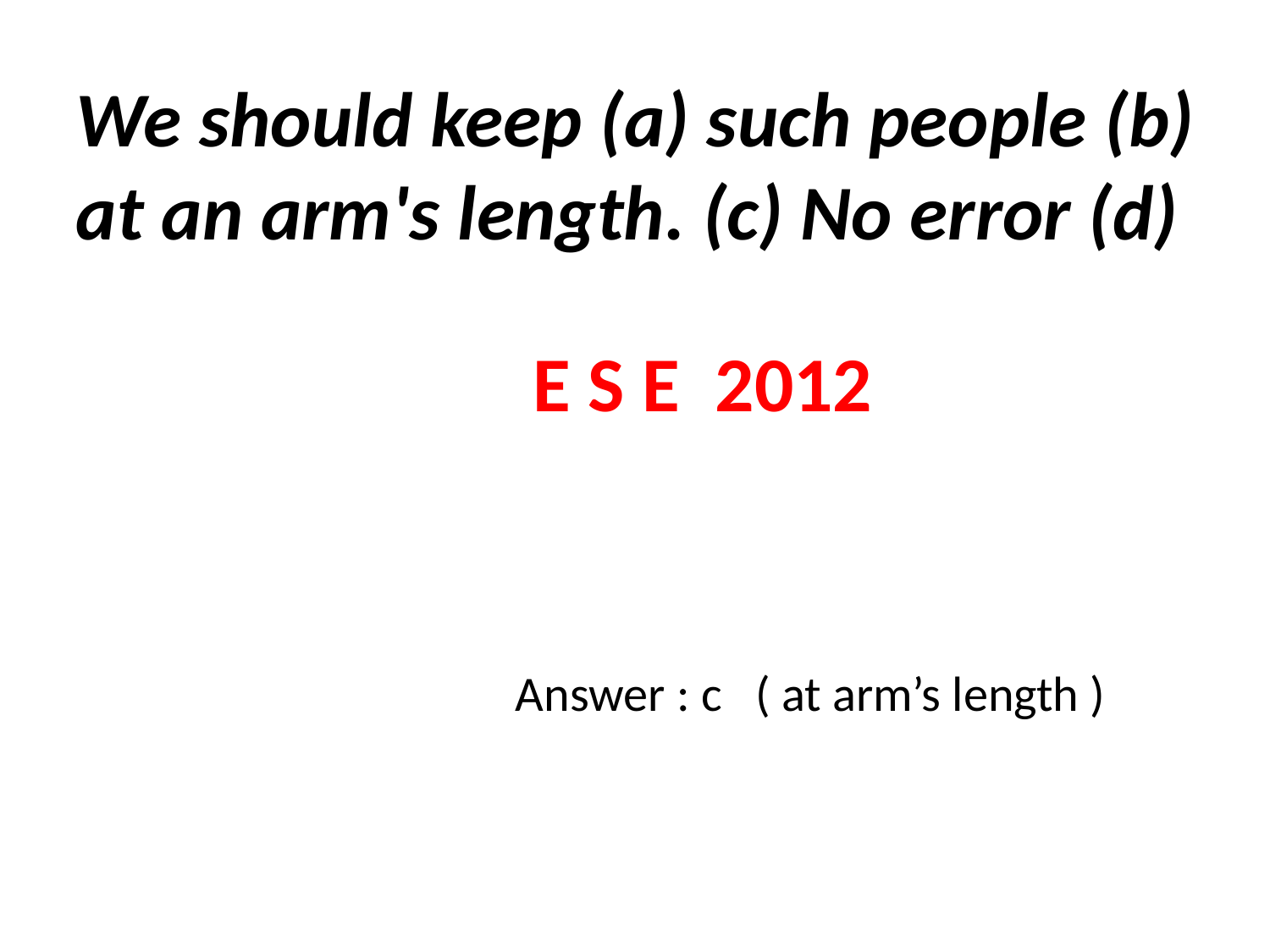

We should keep (a) such people (b) at an arm's length. (c) No error (d)
E S E  2012
Answer : c   ( at arm’s length )